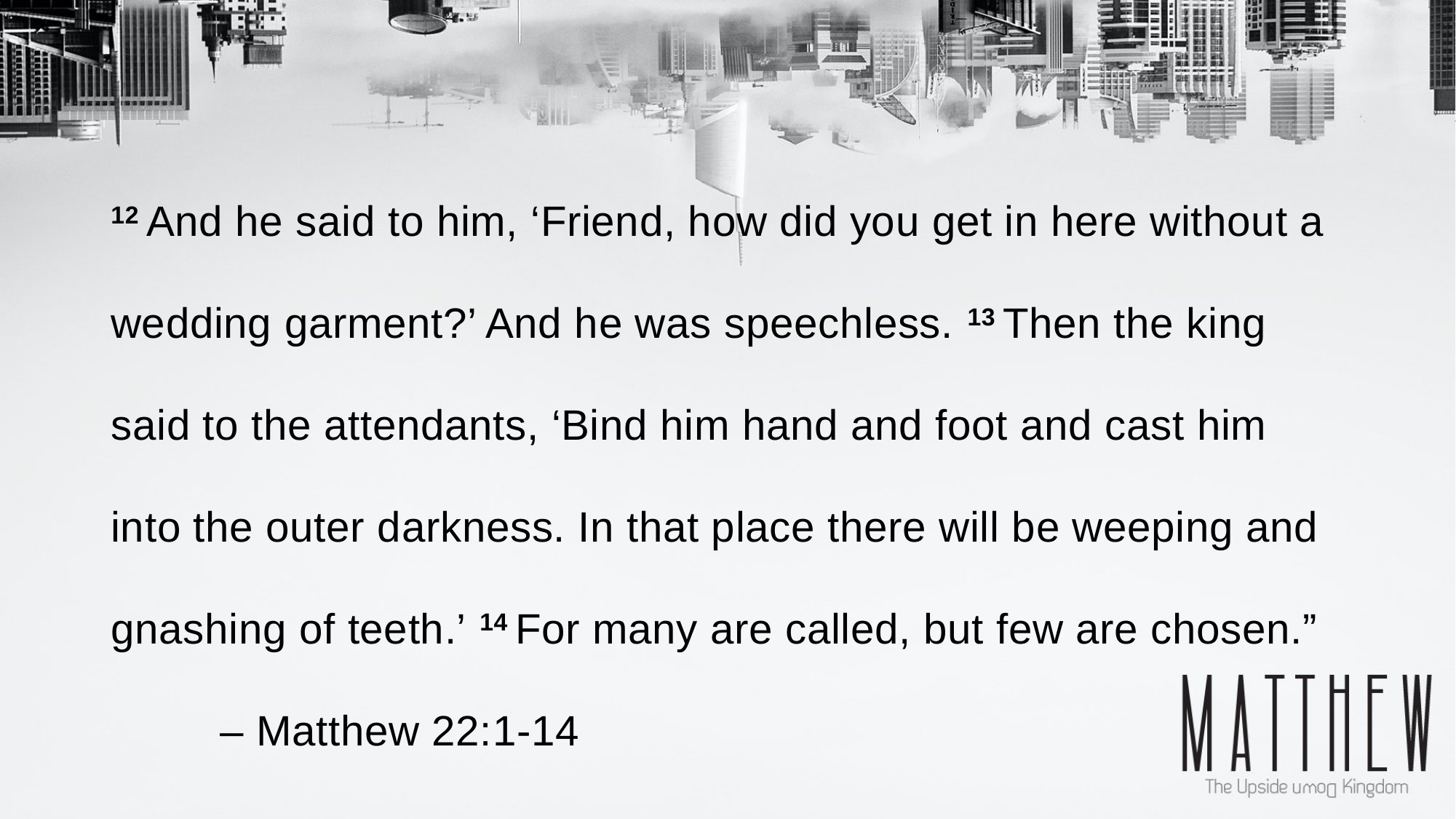

12 And he said to him, ‘Friend, how did you get in here without a wedding garment?’ And he was speechless. 13 Then the king said to the attendants, ‘Bind him hand and foot and cast him into the outer darkness. In that place there will be weeping and gnashing of teeth.’ 14 For many are called, but few are chosen.” 	– Matthew 22:1-14